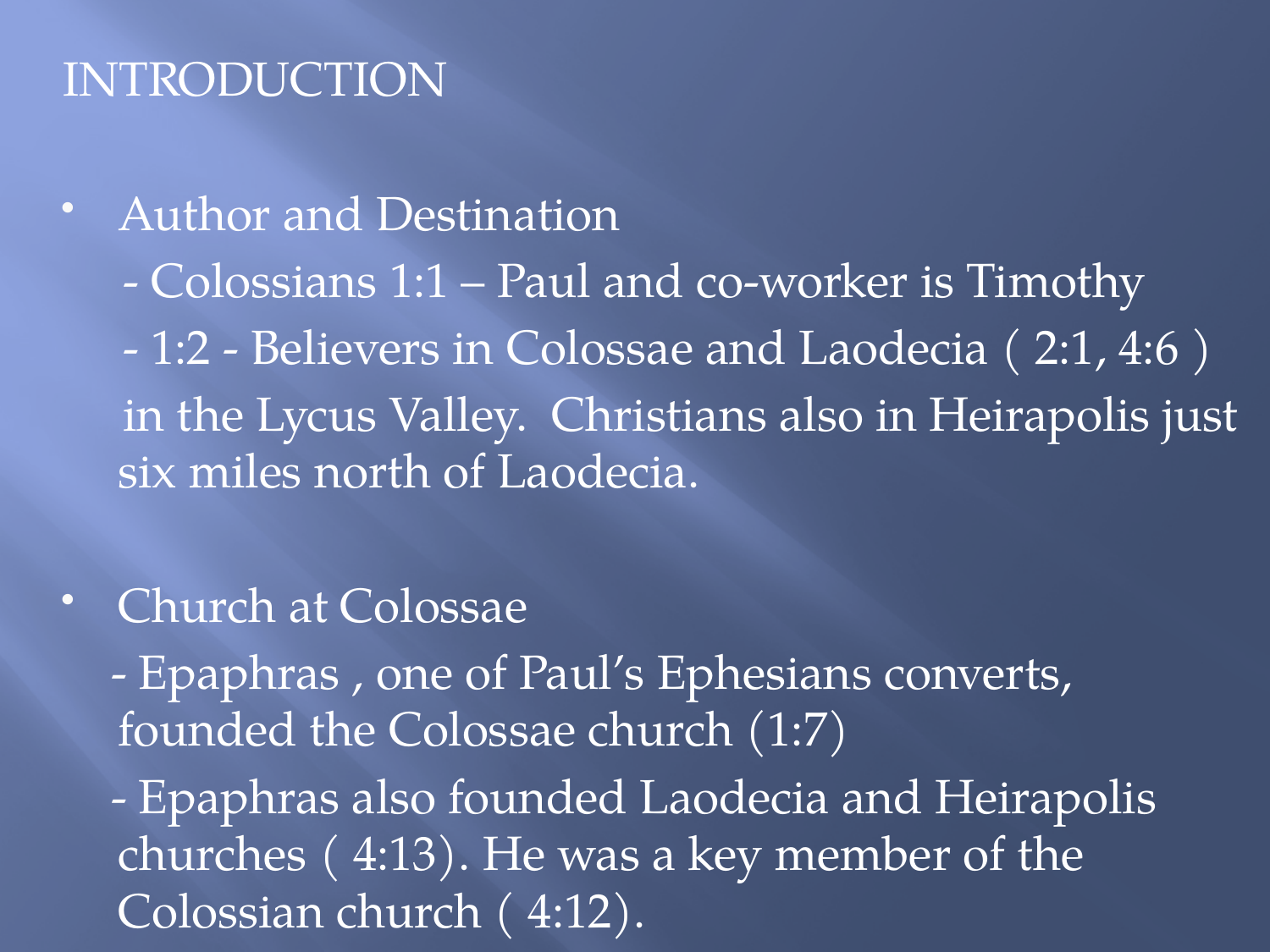

INTRODUCTION

Author and Destination
     - Colossians 1:1 – Paul and co-worker is Timothy
     - 1:2 - Believers in Colossae and Laodecia ( 2:1, 4:6 )
     in the Lycus Valley.  Christians also in Heirapolis just six miles north of Laodecia.

Church at Colossae
    - Epaphras , one of Paul’s Ephesians converts, founded the Colossae church (1:7)
    - Epaphras also founded Laodecia and Heirapolis churches ( 4:13). He was a key member of the Colossian church ( 4:12).